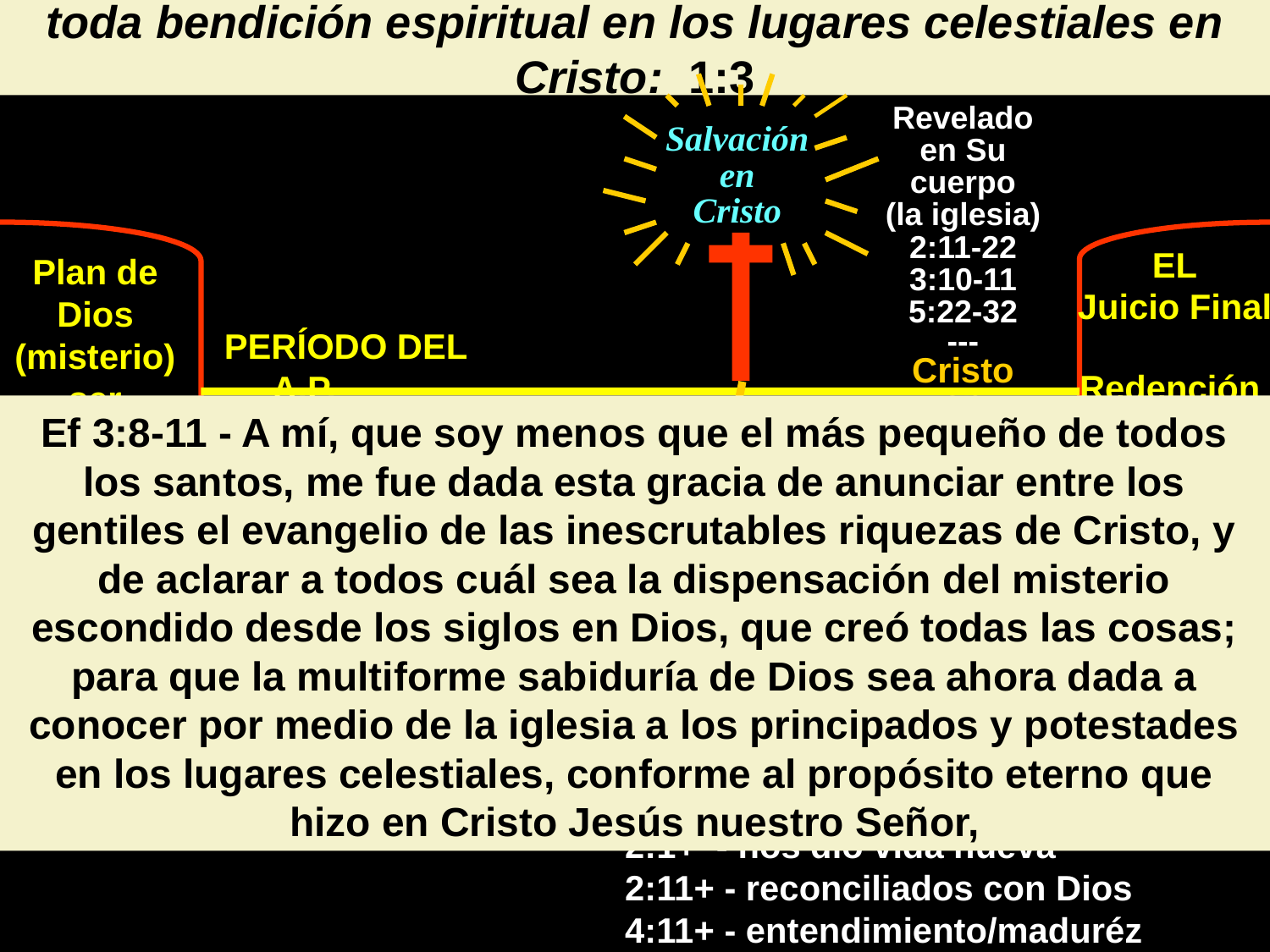

# toda bendición espiritual en los lugares celestiales en Cristo:  1:3

Revelado
en Su cuerpo
(la iglesia)
2:11-22
3:10-11
5:22-32
---
Cristo
en vosotros

Salvación
en
Cristo

Plan de
Dios
(misterio)
ser
realizado
por
los edades
en Jesús :
1:3-14
3:1-11

EL
Juicio Final

Redención
de la
posesión
De Dios

1:14

PERÍODO DEL A.P.

Col 1:24-27 - Ahora me gozo en lo que padezco por vosotros, y cumplo en mi carne lo que falta de las aflicciones de Cristo por su cuerpo, que es la iglesia; de la cual fui hecho ministro, según la administración de Dios que me fue dada para con vosotros, para que anuncie cumplidamente la palabra de Dios, el misterio que había estado oculto desde los siglos y edades, pero que ahora ha sido manifestado a sus santos, a quienes Dios quiso dar a conocer las riquezas de la gloria de este misterio entre los gentiles; que es Cristo en vosotros, la esperanza de gloria.
Ef 3:8-11 - A mí, que soy menos que el más pequeño de todos los santos, me fue dada esta gracia de anunciar entre los gentiles el evangelio de las inescrutables riquezas de Cristo, y de aclarar a todos cuál sea la dispensación del misterio escondido desde los siglos en Dios, que creó todas las cosas; para que la multiforme sabiduría de Dios sea ahora dada a conocer por medio de la iglesia a los principados y potestades en los lugares celestiales, conforme al propósito eterno que hizo en Cristo Jesús nuestro Señor,
          Las Bendciones:
1:4    - esogidos para ser
	santos
1:5    - adoptados como hijos
1:6    - recibimos gracia
1:7    - redención
1:7    - perdón
1:9    - misterio revelado
1:13  - sellados por el Espíritu Santo
2:1+  - nos dió vida nueva
2:11+ - reconciliados con Dios
4:11+ - entendimiento/maduréz
Patriarcas…Israel…Ley
el plan de Dios
no conocido
-- Escondido –
“un misterio”